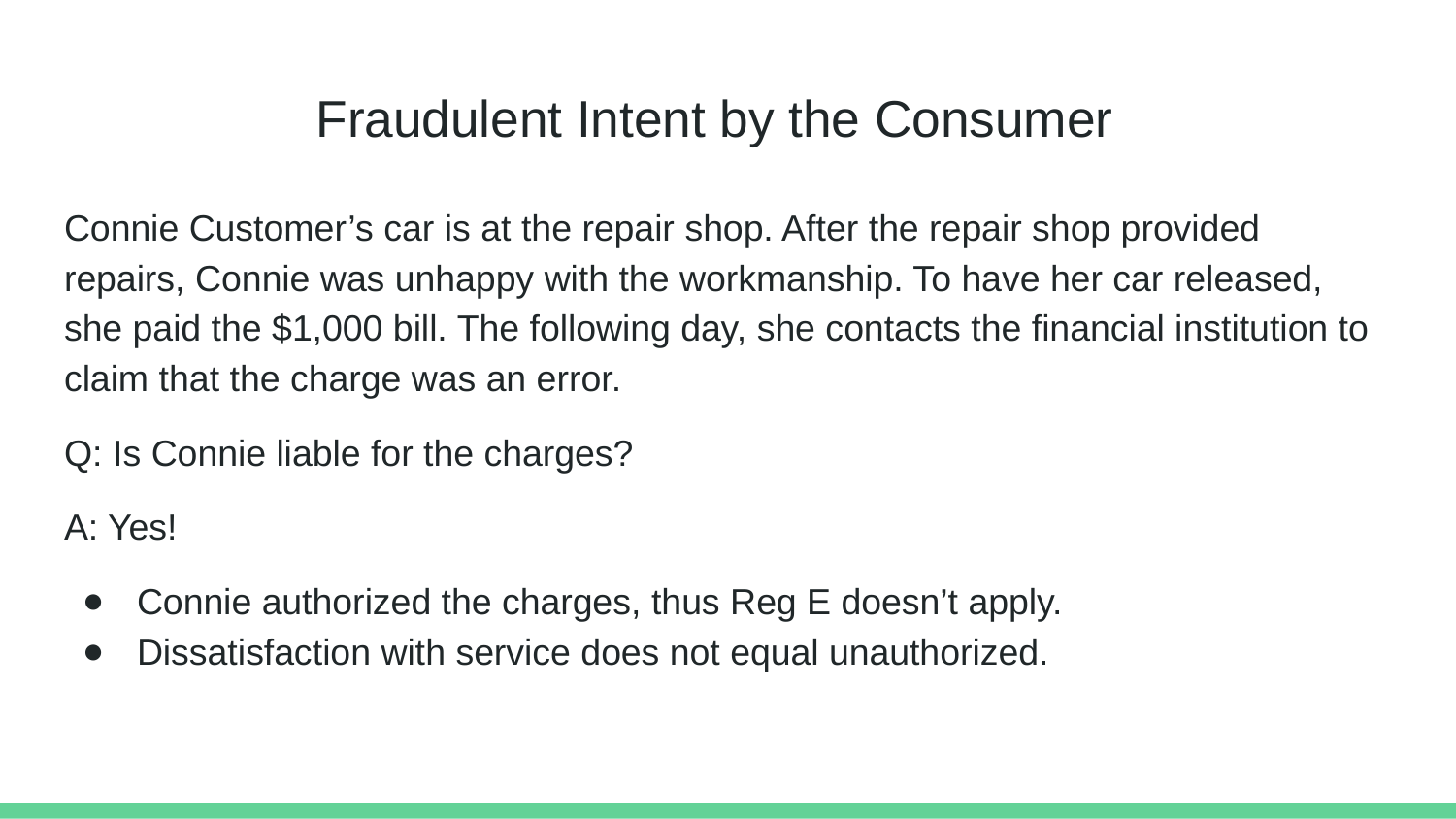

# Fraudulent Intent by the Consumer
Connie Customer’s car is at the repair shop. After the repair shop provided repairs, Connie was unhappy with the workmanship. To have her car released, she paid the $1,000 bill. The following day, she contacts the financial institution to claim that the charge was an error.
Q: Is Connie liable for the charges?
A: Yes!
Connie authorized the charges, thus Reg E doesn’t apply.
Dissatisfaction with service does not equal unauthorized.